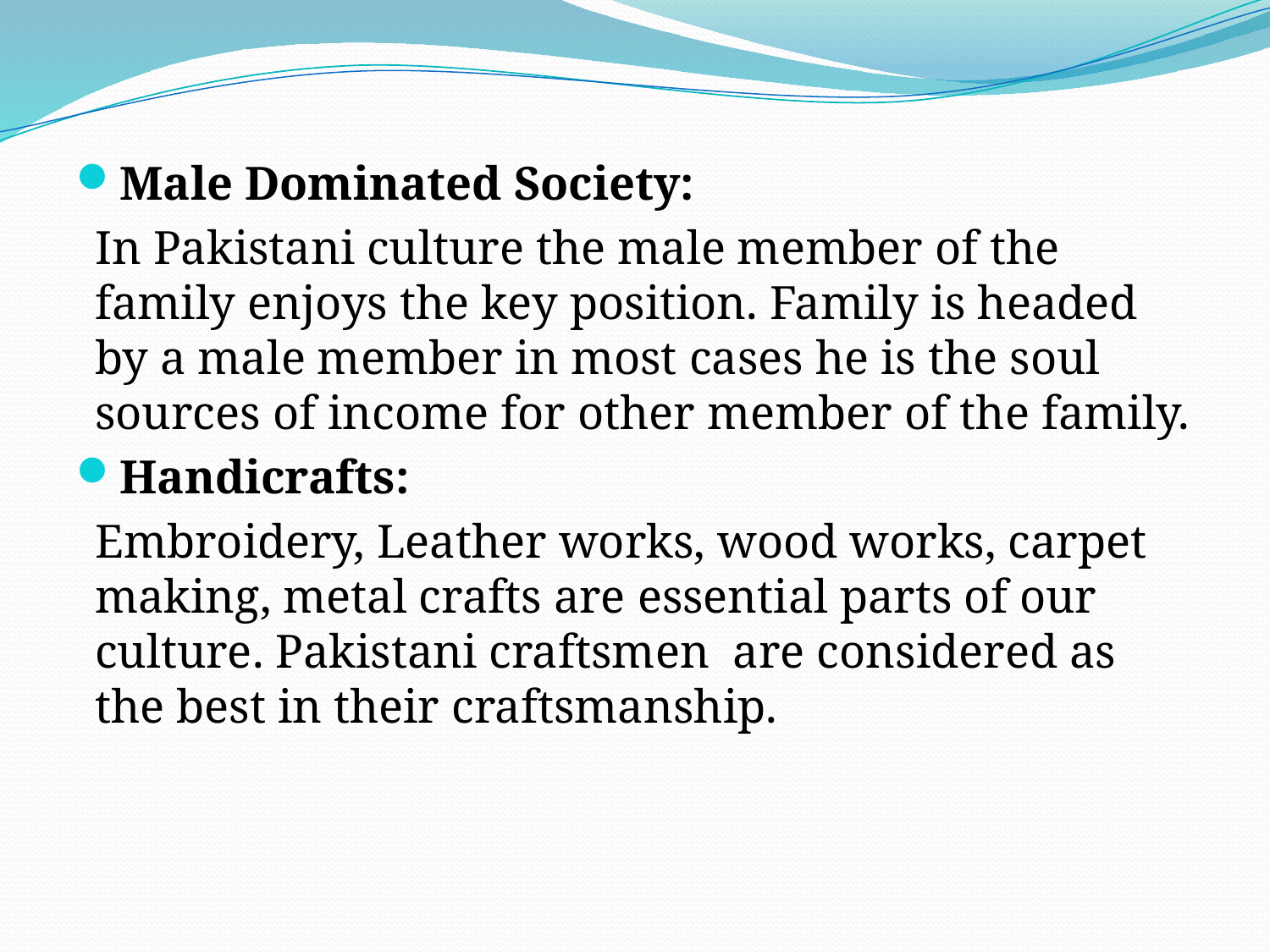

Male Dominated Society:
In Pakistani culture the male member of the family enjoys the key position. Family is headed by a male member in most cases he is the soul sources of income for other member of the family.
Handicrafts:
Embroidery, Leather works, wood works, carpet making, metal crafts are essential parts of our culture. Pakistani craftsmen  are considered as the best in their craftsmanship.